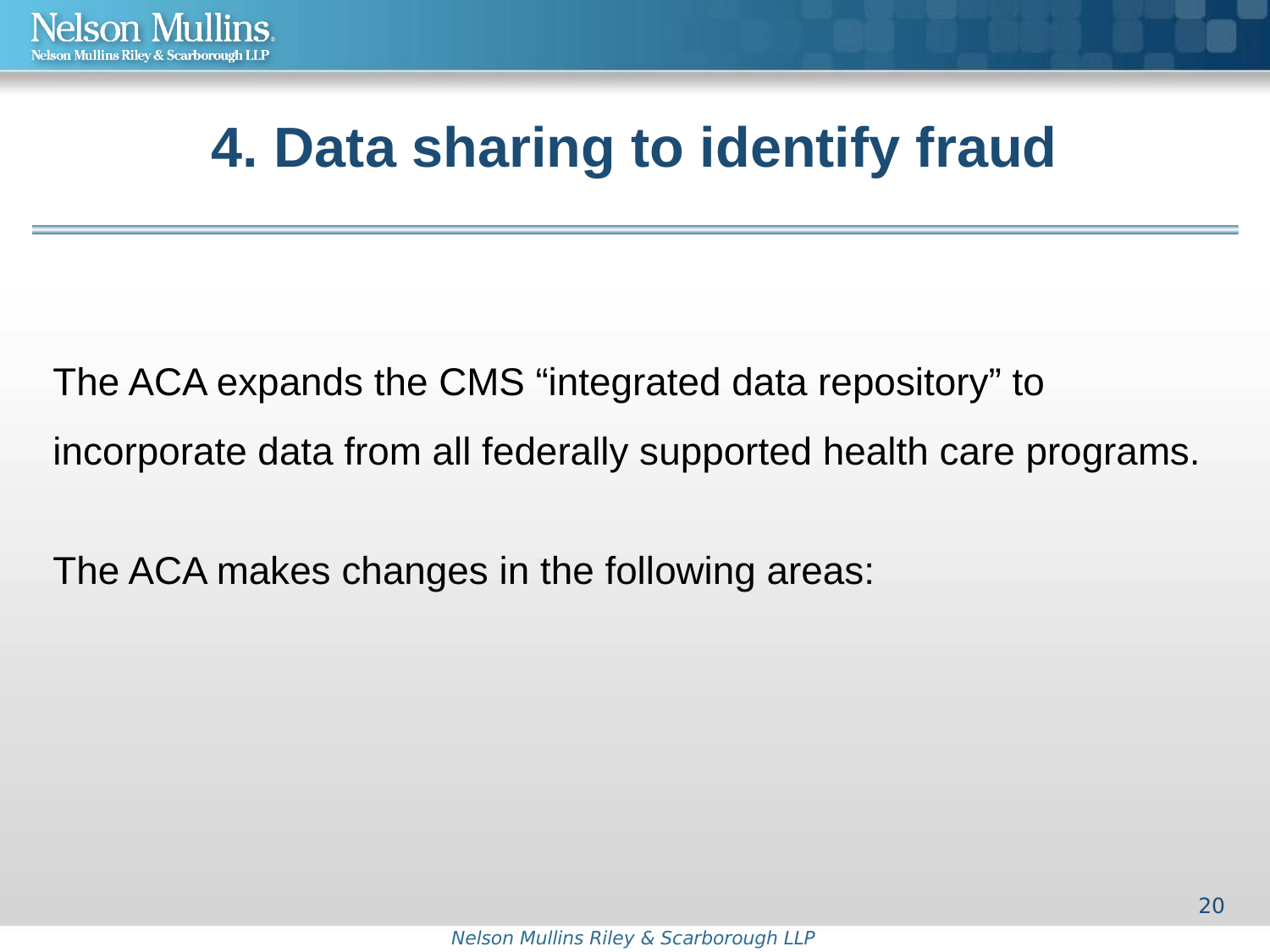

# 4. Data sharing to identify fraud

The ACA expands the CMS “integrated data repository” to incorporate data from all federally supported health care programs.
The ACA makes changes in the following areas:
20